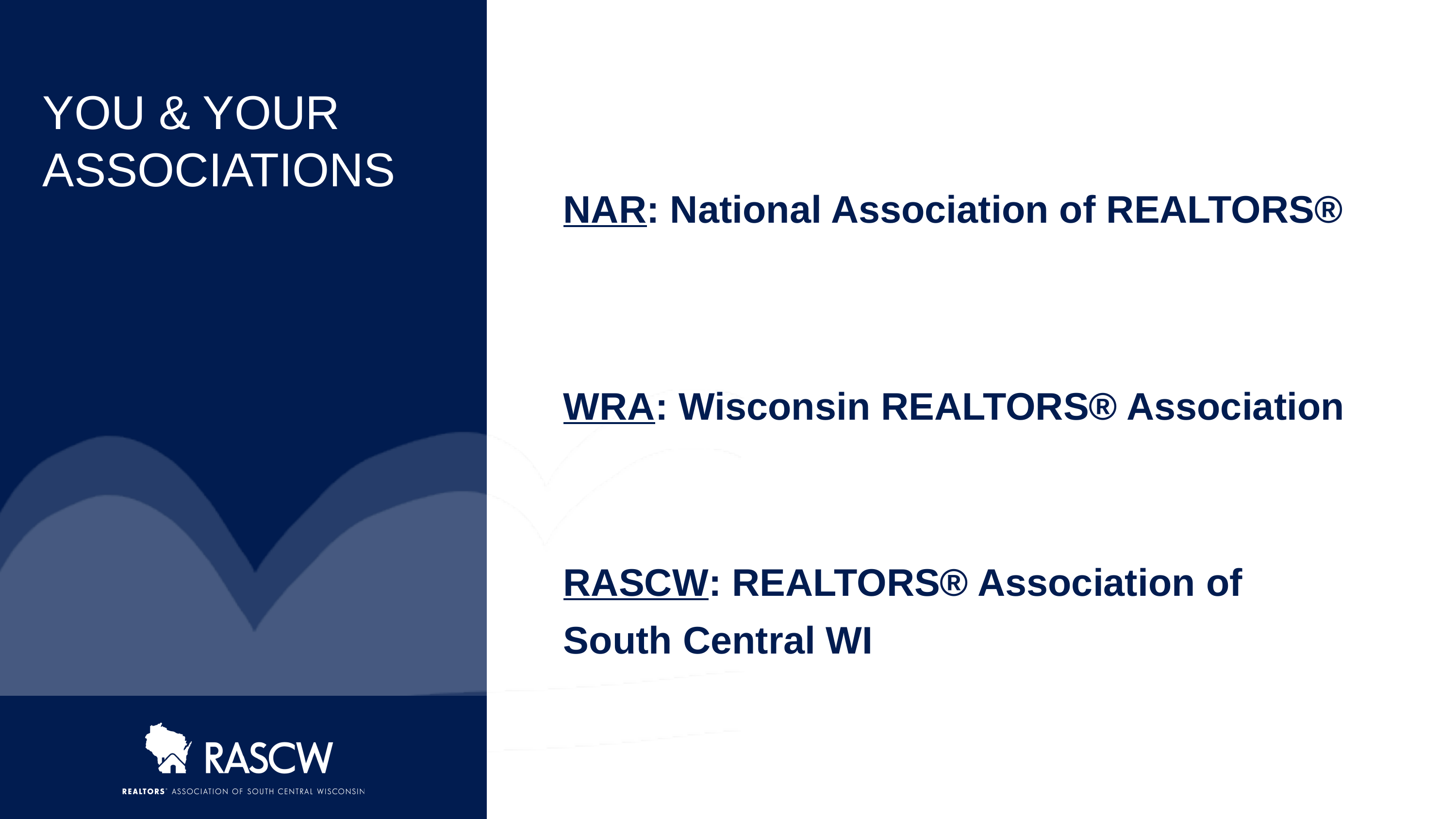

YOU & YOUR ASSOCIATIONS
NAR: National Association of REALTORS®
WRA: Wisconsin REALTORS® Association

RASCW: REALTORS® Association of South Central WI